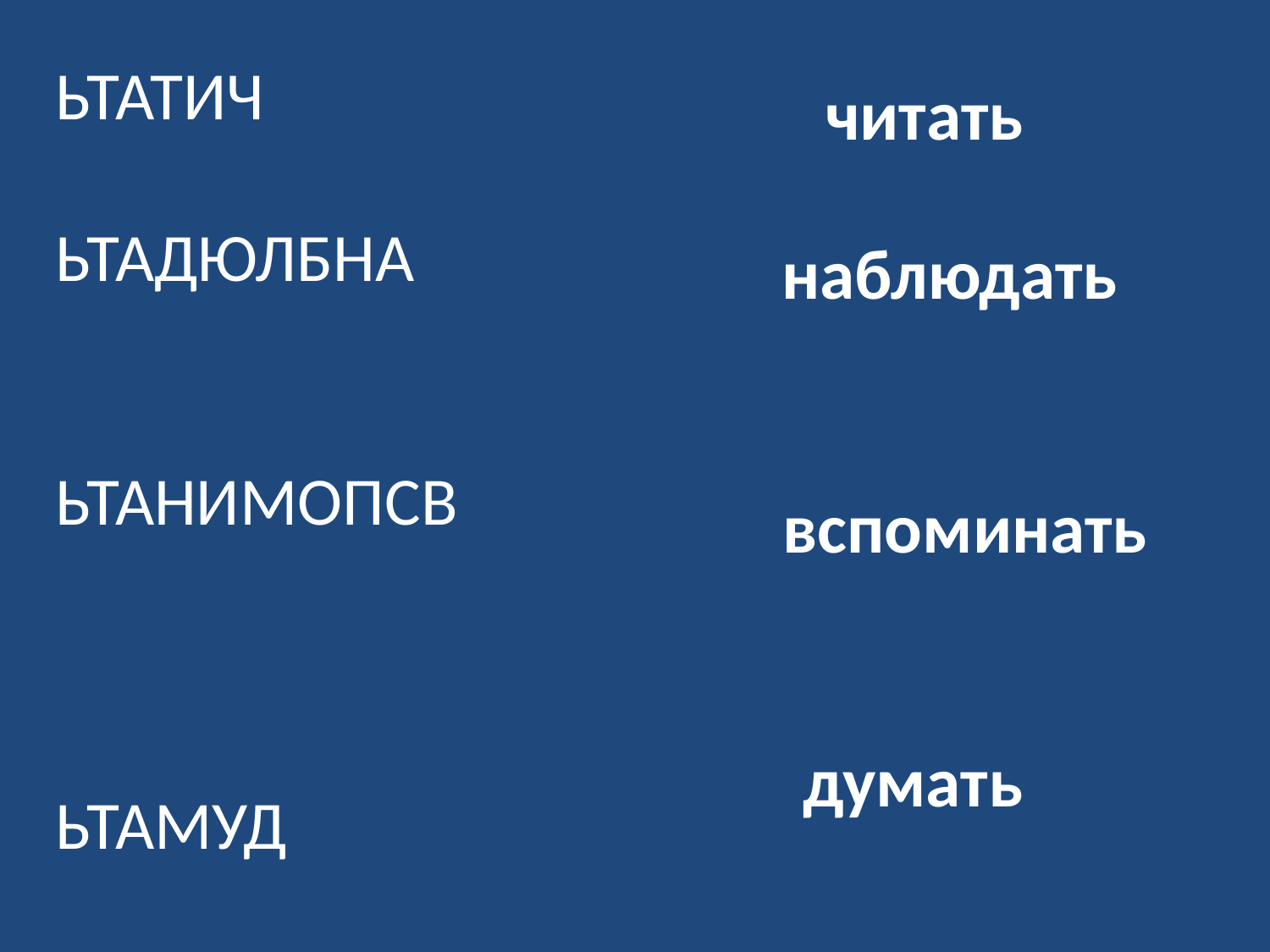

# ЬТАТИЧ       ЬТАДЮЛБНА          ЬТАНИМОПСВ    ЬТАМУД
читать
наблюдать
вспоминать
 думать